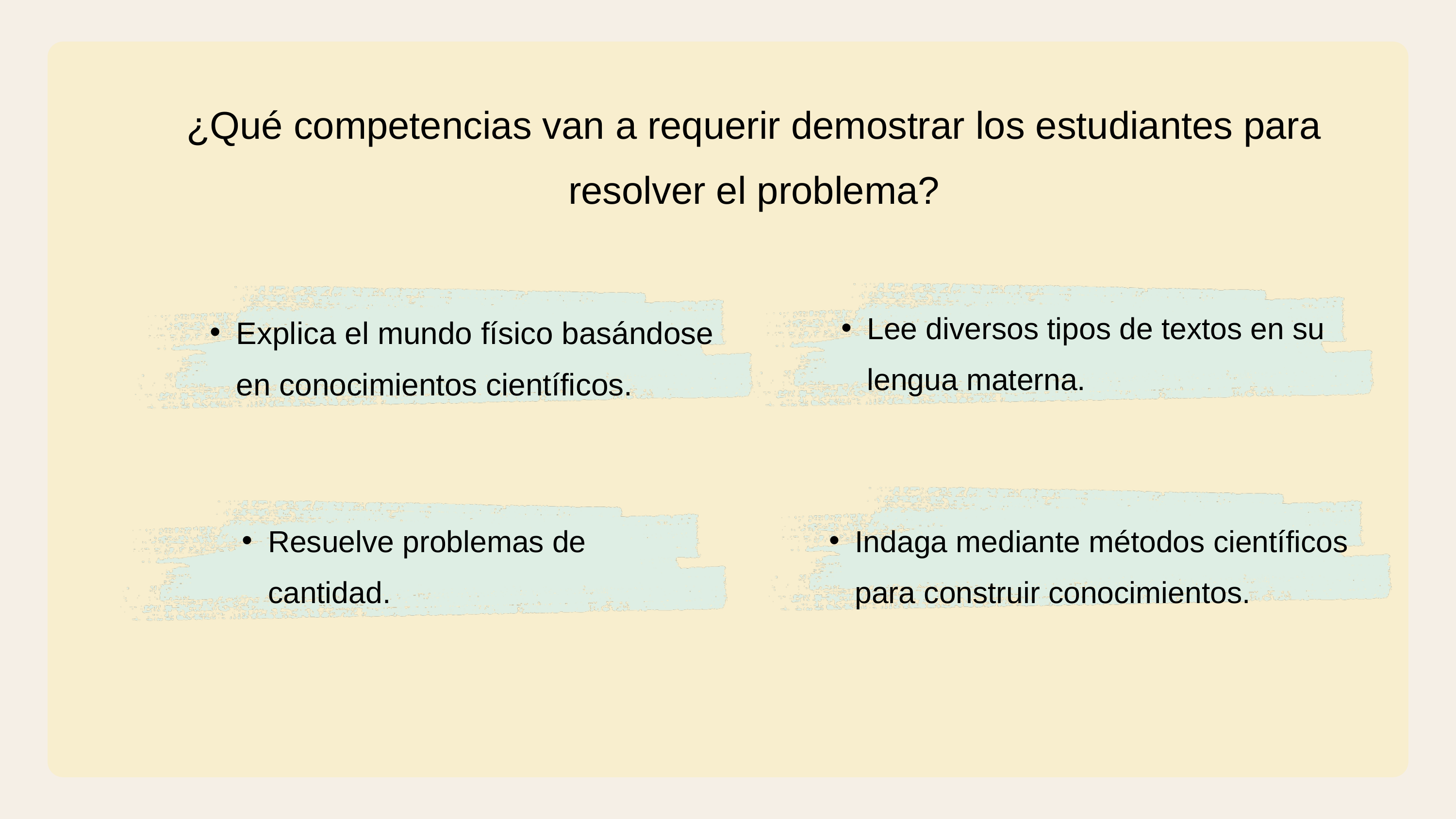

¿Qué competencias van a requerir demostrar los estudiantes para resolver el problema?

Lee diversos tipos de textos en su lengua materna.

Explica el mundo físico basándose en conocimientos científicos.

Resuelve problemas de cantidad.
Indaga mediante métodos científicos para construir conocimientos.